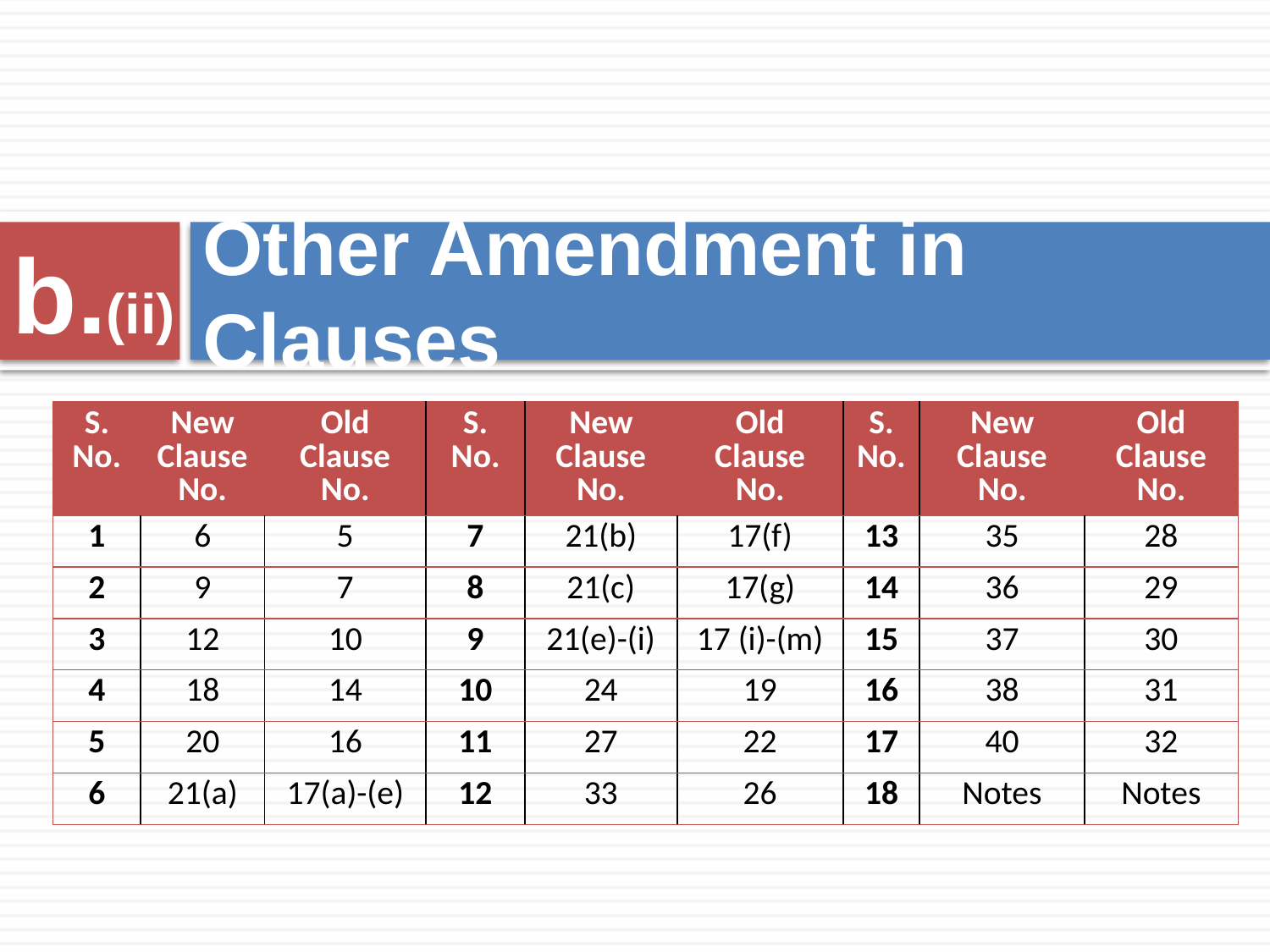

b.(ii)
# Other Amendment in Clauses
| S. No. | New Clause No. | Old Clause No. | S. No. | New Clause No. | Old Clause No. | S. No. | New Clause No. | Old Clause No. |
| --- | --- | --- | --- | --- | --- | --- | --- | --- |
| 1 | 6 | 5 | 7 | 21(b) | 17(f) | 13 | 35 | 28 |
| 2 | 9 | 7 | 8 | 21(c) | 17(g) | 14 | 36 | 29 |
| 3 | 12 | 10 | 9 | 21(e)-(i) | 17 (i)-(m) | 15 | 37 | 30 |
| 4 | 18 | 14 | 10 | 24 | 19 | 16 | 38 | 31 |
| 5 | 20 | 16 | 11 | 27 | 22 | 17 | 40 | 32 |
| 6 | 21(a) | 17(a)-(e) | 12 | 33 | 26 | 18 | Notes | Notes |